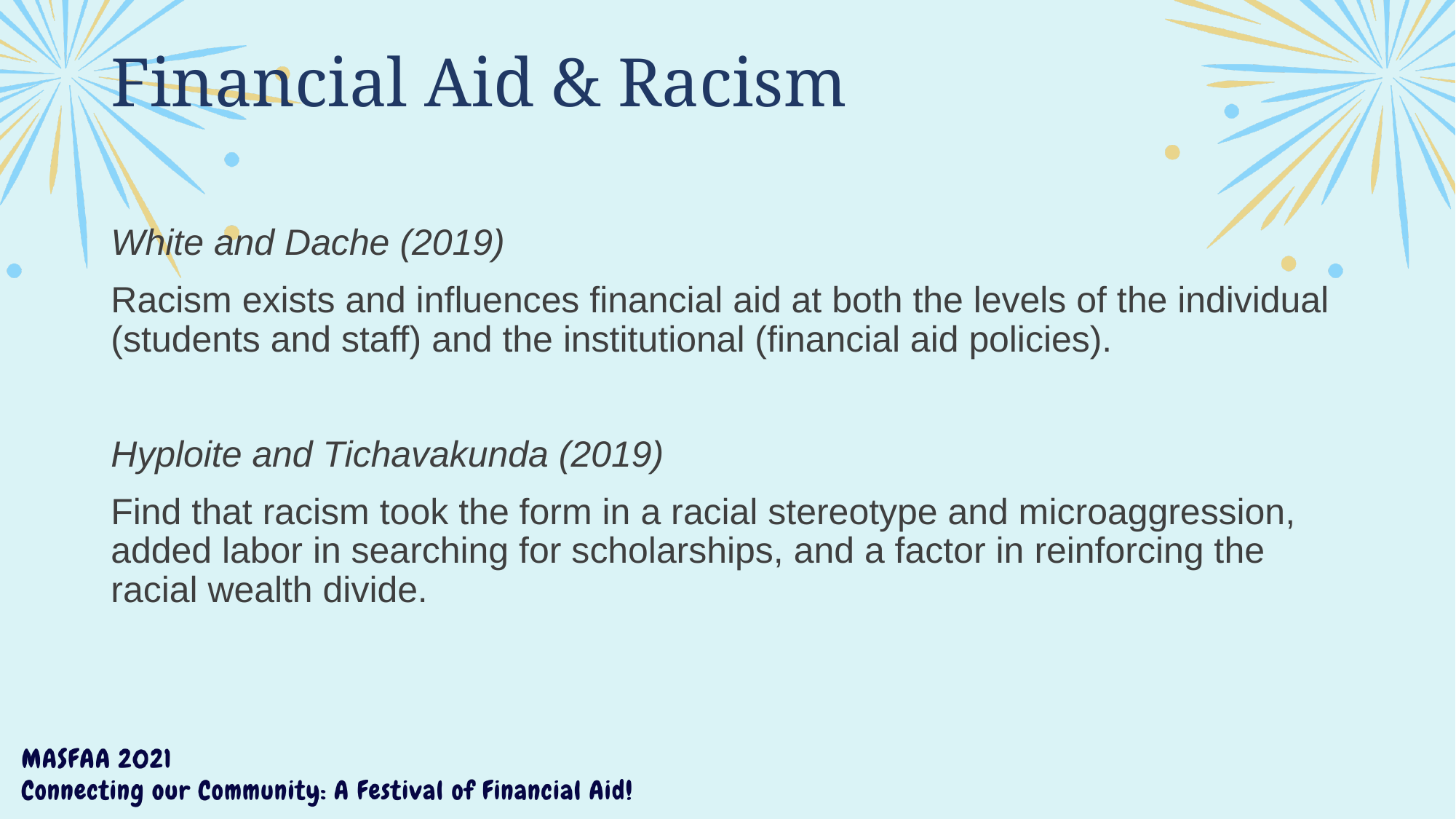

# Financial Aid & Racism
White and Dache (2019)
Racism exists and influences financial aid at both the levels of the individual (students and staff) and the institutional (financial aid policies).

Hyploite and Tichavakunda (2019)
Find that racism took the form in a racial stereotype and microaggression, added labor in searching for scholarships, and a factor in reinforcing the racial wealth divide.